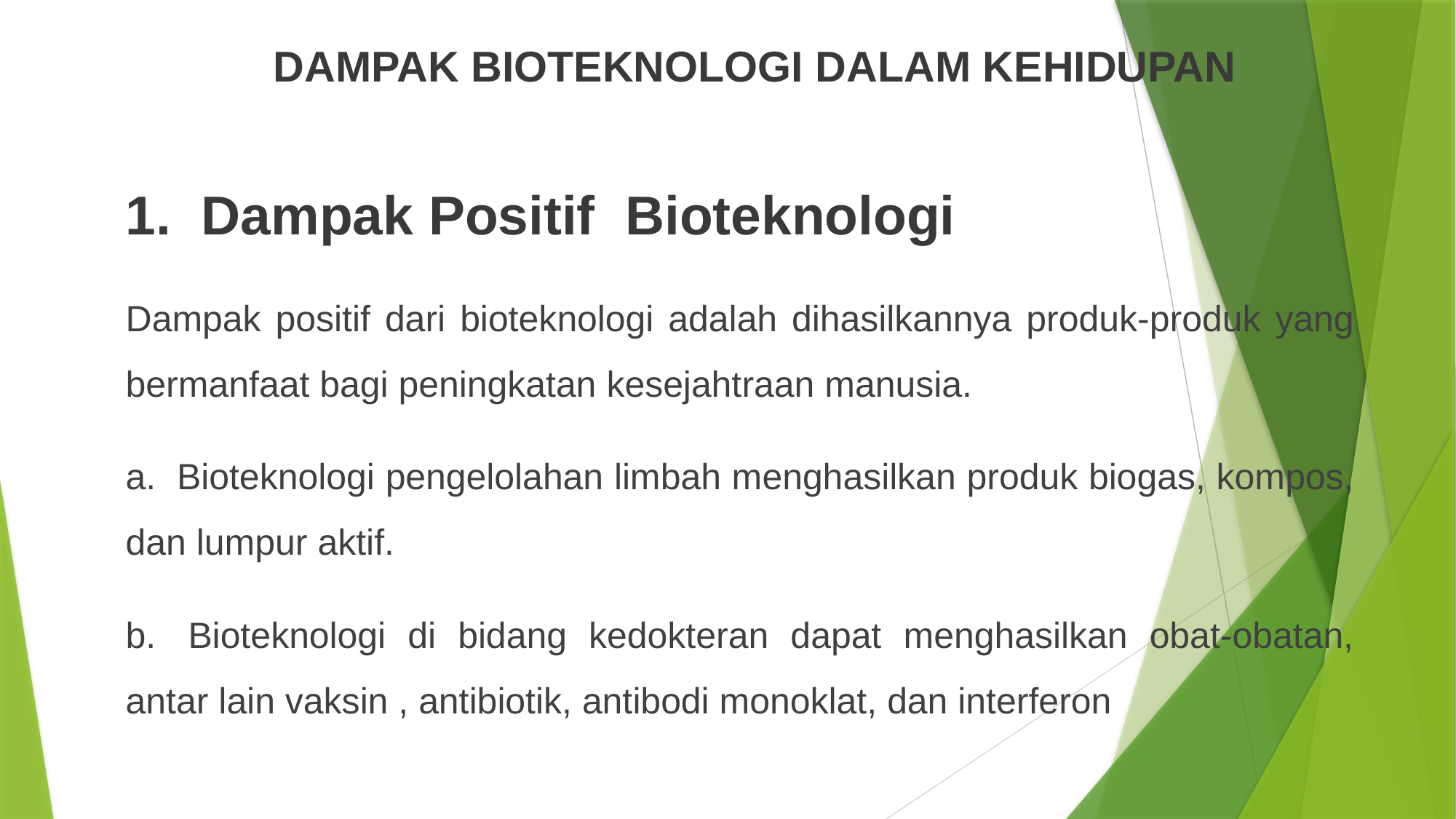

# DAMPAK BIOTEKNOLOGI DALAM KEHIDUPAN
1.  Dampak Positif  Bioteknologi
Dampak positif dari bioteknologi adalah dihasilkannya produk-produk yang bermanfaat bagi peningkatan kesejahtraan manusia.
a.  Bioteknologi pengelolahan limbah menghasilkan produk biogas, kompos, dan lumpur aktif.
b.  Bioteknologi di bidang kedokteran dapat menghasilkan obat-obatan, antar lain vaksin , antibiotik, antibodi monoklat, dan interferon